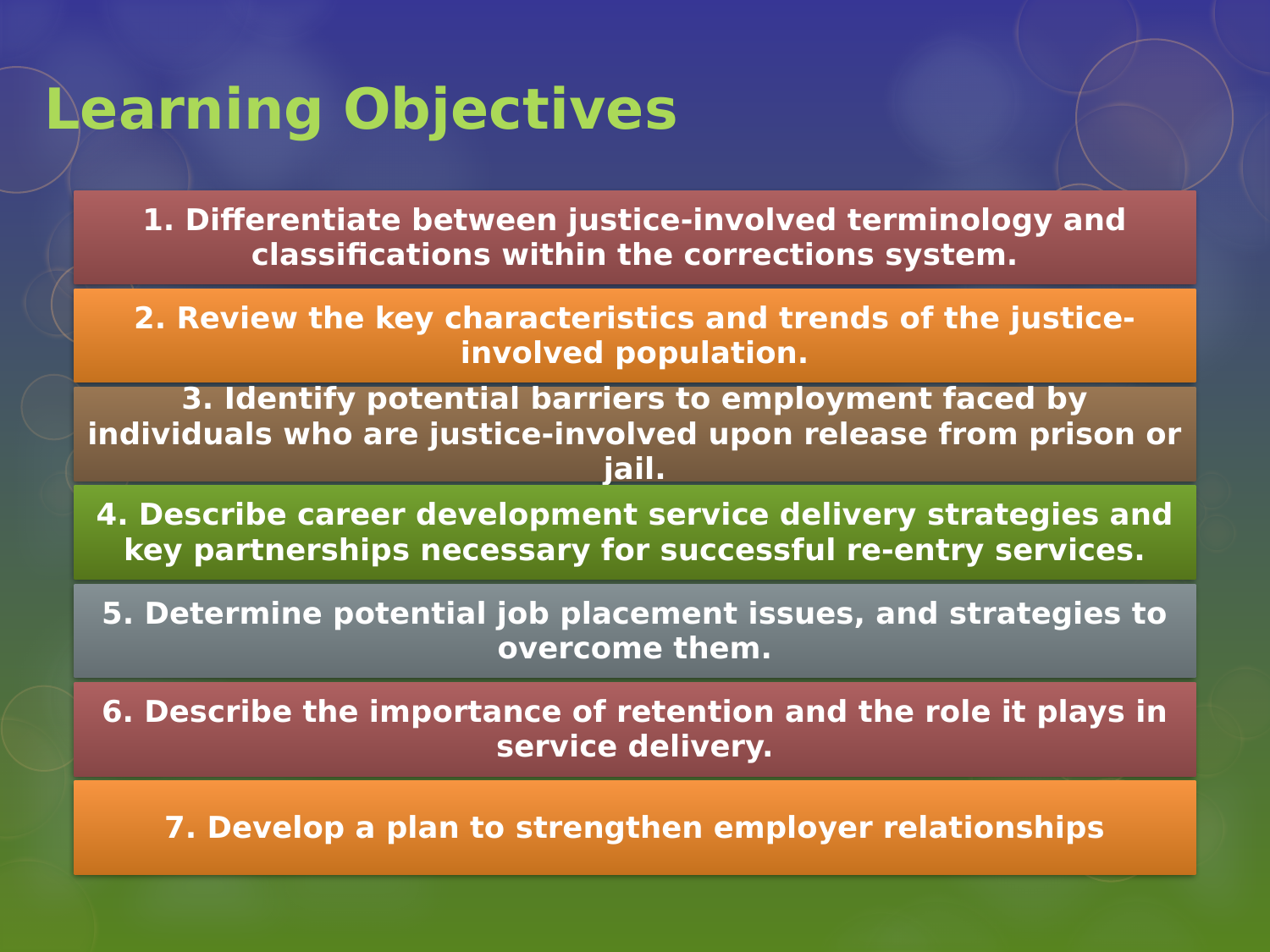

# Learning Objectives
1. Differentiate between justice-involved terminology and classifications within the corrections system.
2. Review the key characteristics and trends of the justice-involved population.
3. Identify potential barriers to employment faced by individuals who are justice-involved upon release from prison or jail.
4. Describe career development service delivery strategies and key partnerships necessary for successful re-entry services.
5. Determine potential job placement issues, and strategies to overcome them.
6. Describe the importance of retention and the role it plays in service delivery.
7. Develop a plan to strengthen employer relationships